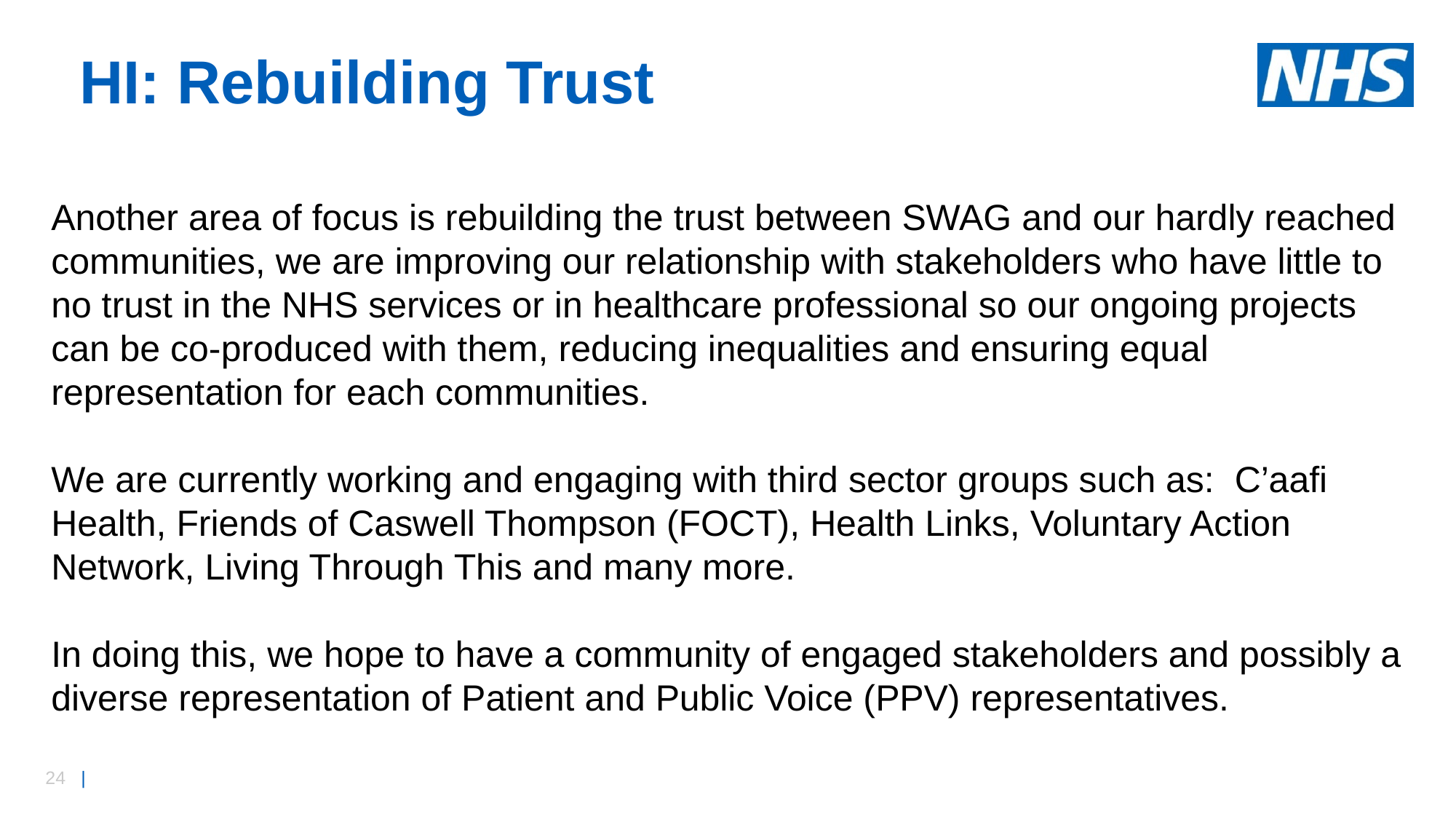

HI: Rebuilding Trust

Another area of focus is rebuilding the trust between SWAG and our hardly reached communities, we are improving our relationship with stakeholders who have little to no trust in the NHS services or in healthcare professional so our ongoing projects can be co-produced with them, reducing inequalities and ensuring equal representation for each communities.

We are currently working and engaging with third sector groups such as:  C’aafi Health, Friends of Caswell Thompson (FOCT), Health Links, Voluntary Action Network, Living Through This and many more.

In doing this, we hope to have a community of engaged stakeholders and possibly a diverse representation of Patient and Public Voice (PPV) representatives.